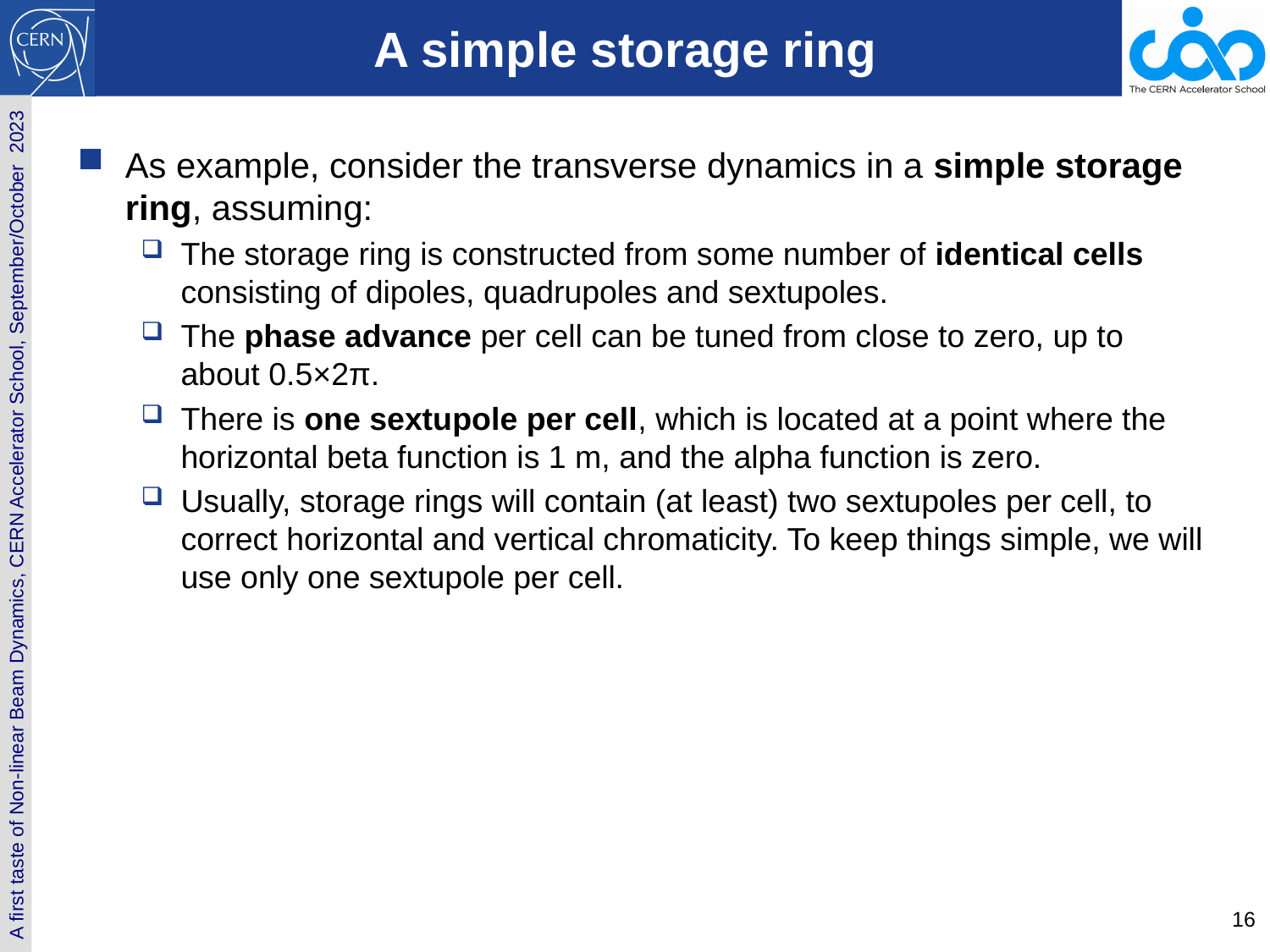

# A simple storage ring
As example, consider the transverse dynamics in a simple storage ring, assuming:
The storage ring is constructed from some number of identical cells consisting of dipoles, quadrupoles and sextupoles.
The phase advance per cell can be tuned from close to zero, up to about 0.5×2π.
There is one sextupole per cell, which is located at a point where the horizontal beta function is 1 m, and the alpha function is zero.
Usually, storage rings will contain (at least) two sextupoles per cell, to correct horizontal and vertical chromaticity. To keep things simple, we will use only one sextupole per cell.